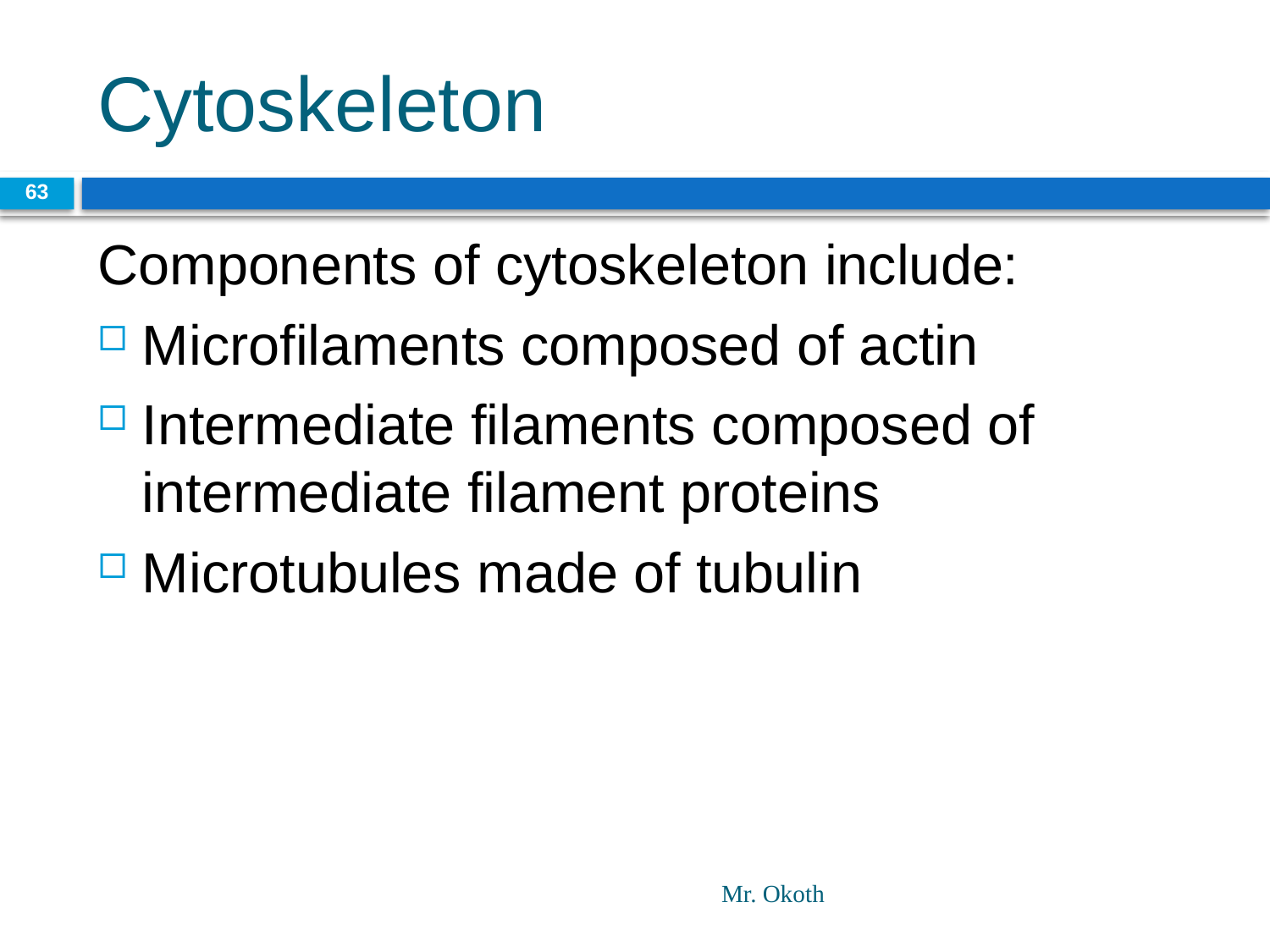

# Cytoskeleton
63
Components of cytoskeleton include:
Microfilaments composed of actin
Intermediate filaments composed of intermediate filament proteins
Microtubules made of tubulin
Mr. Okoth